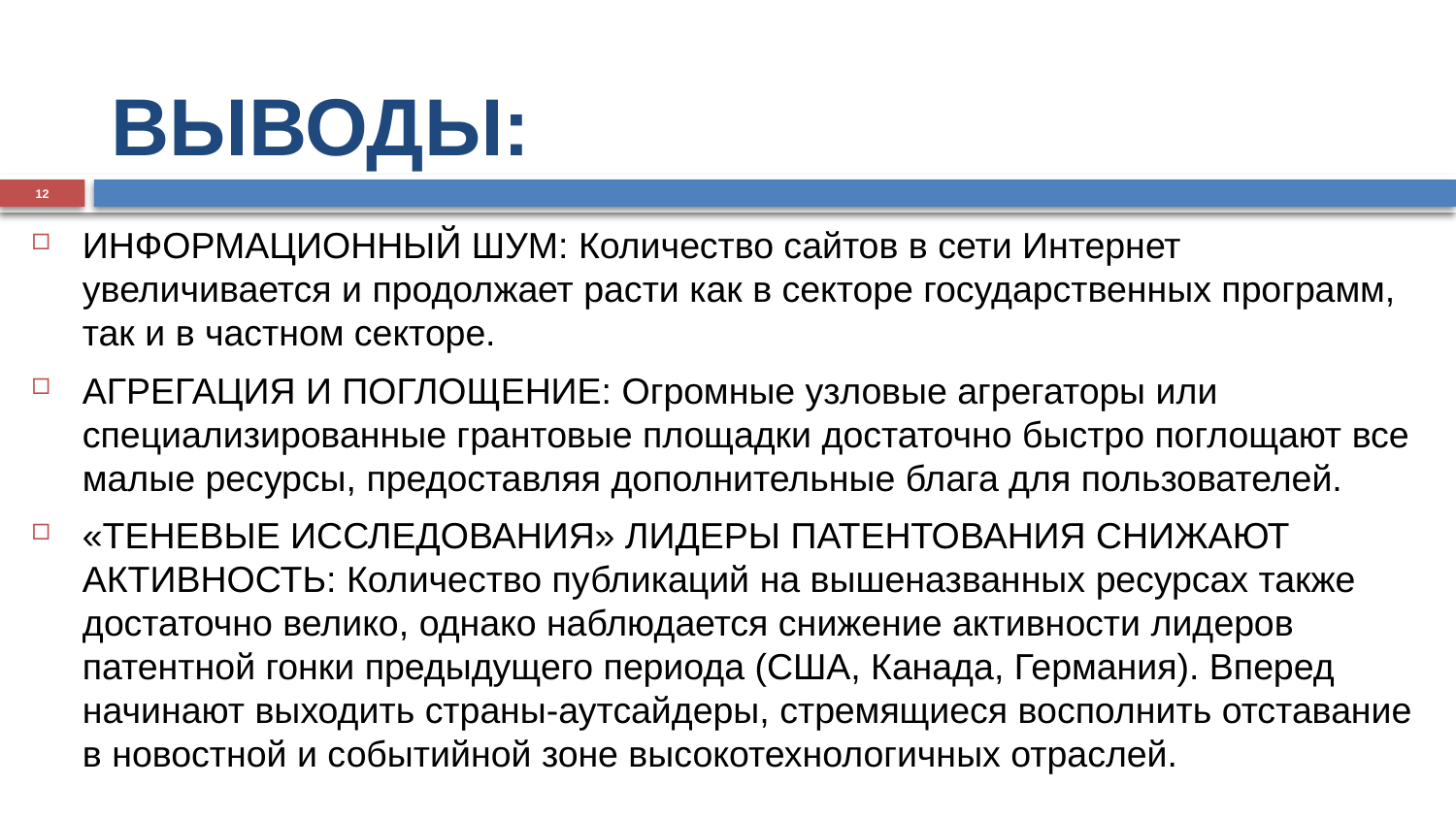

# ВЫВОДЫ:
12
ИНФОРМАЦИОННЫЙ ШУМ: Количество сайтов в сети Интернет увеличивается и продолжает расти как в секторе государственных программ, так и в частном секторе.
АГРЕГАЦИЯ И ПОГЛОЩЕНИЕ: Огромные узловые агрегаторы или специализированные грантовые площадки достаточно быстро поглощают все малые ресурсы, предоставляя дополнительные блага для пользователей.
«ТЕНЕВЫЕ ИССЛЕДОВАНИЯ» ЛИДЕРЫ ПАТЕНТОВАНИЯ СНИЖАЮТ АКТИВНОСТЬ: Количество публикаций на вышеназванных ресурсах также достаточно велико, однако наблюдается снижение активности лидеров патентной гонки предыдущего периода (США, Канада, Германия). Вперед начинают выходить страны-аутсайдеры, стремящиеся восполнить отставание в новостной и событийной зоне высокотехнологичных отраслей.